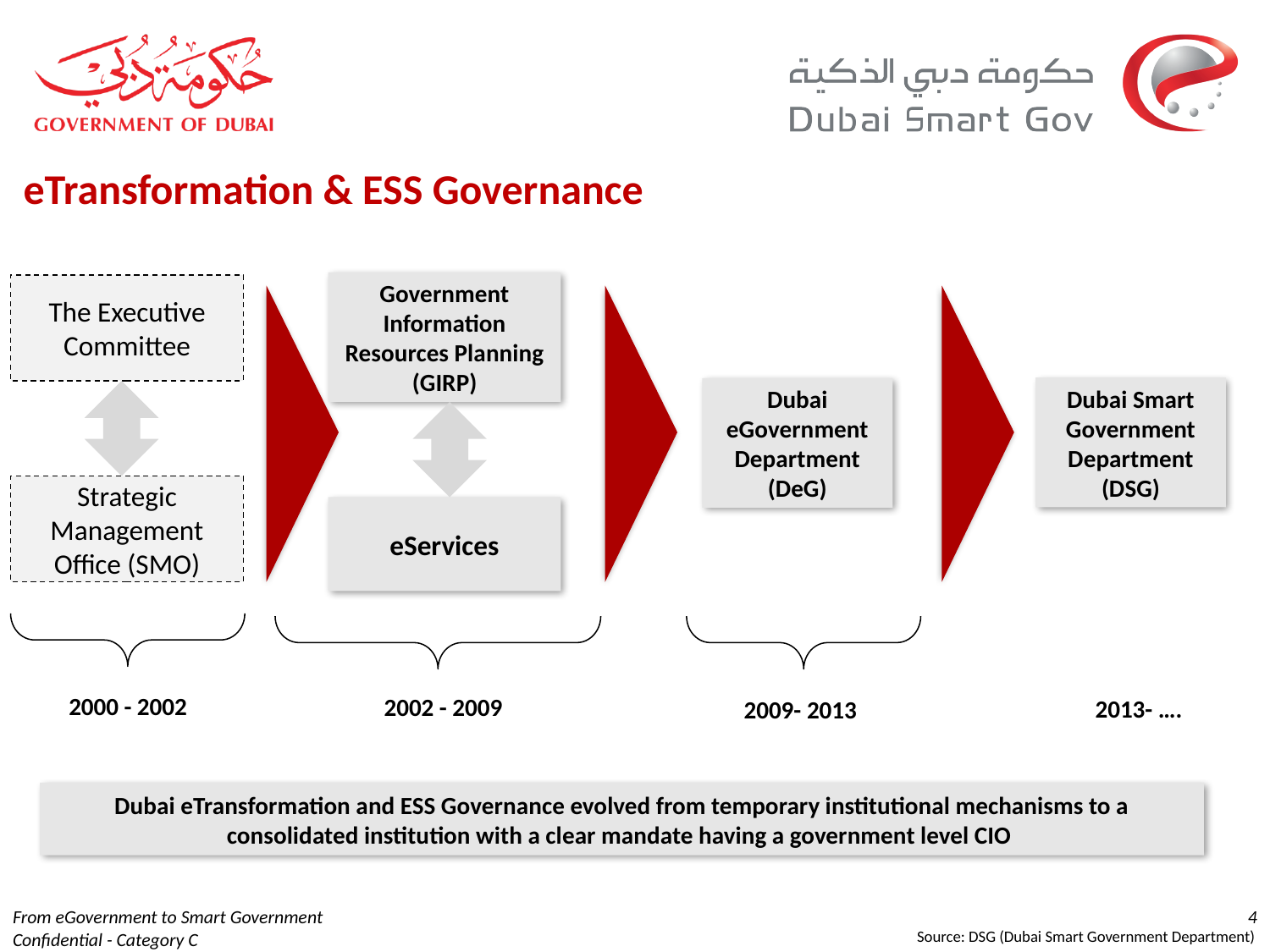

# eTransformation & ESS Governance
Government Information Resources Planning (GIRP)
The Executive Committee
Dubai Smart Government Department (DSG)
Dubai eGovernment Department (DeG)

Strategic Management Office (SMO)

eServices

2000 - 2002
2002 - 2009
2013- ….
2009- 2013
Dubai eTransformation and ESS Governance evolved from temporary institutional mechanisms to a consolidated institution with a clear mandate having a government level CIO
From eGovernment to Smart Government
Confidential - Category C

4
Source: DSG (Dubai Smart Government Department)